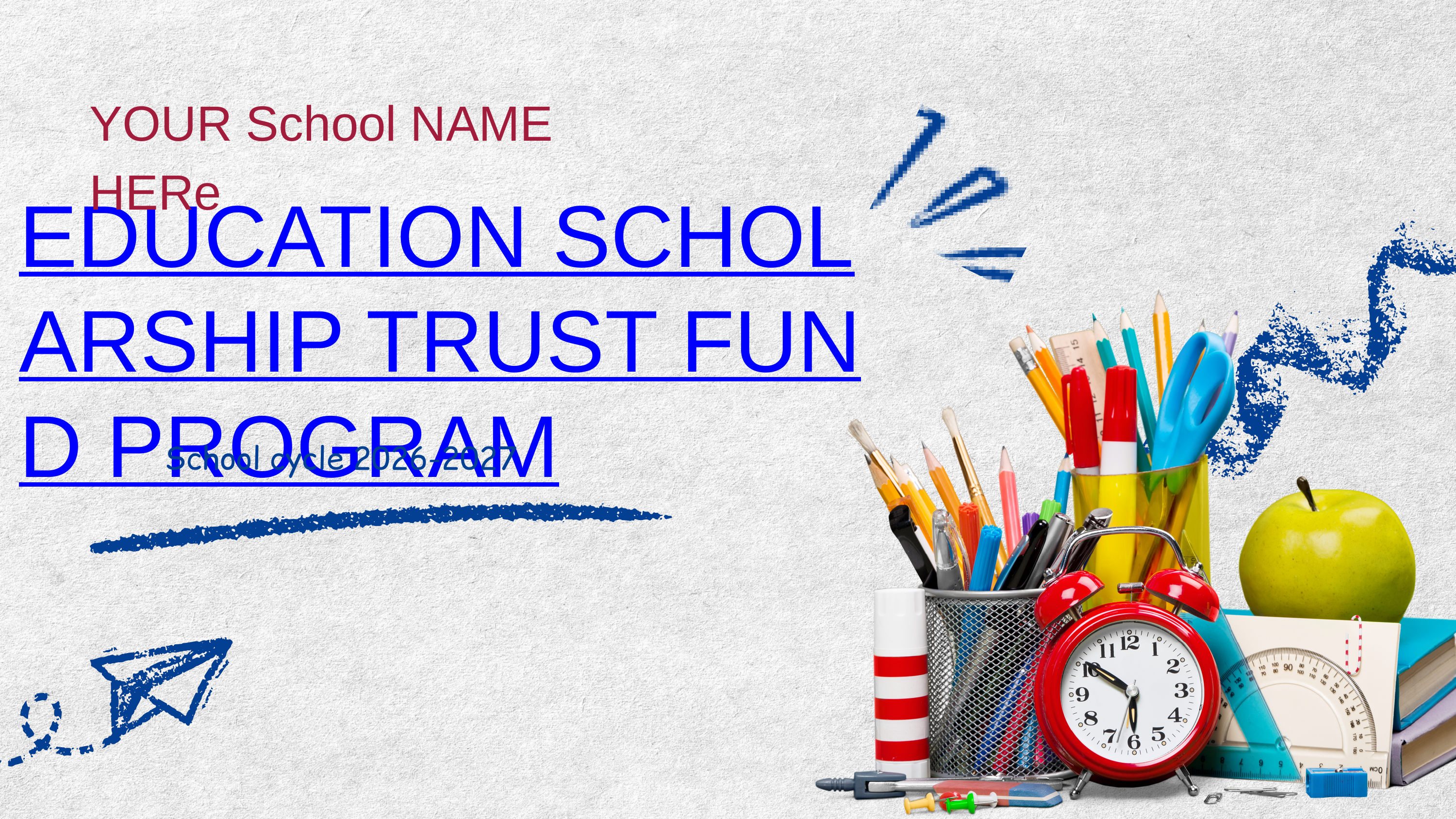

YOUR School NAME HERe

EDUCATION SCHOLARSHIP TRUST FUND PROGRAM

School cycle 2026-2027